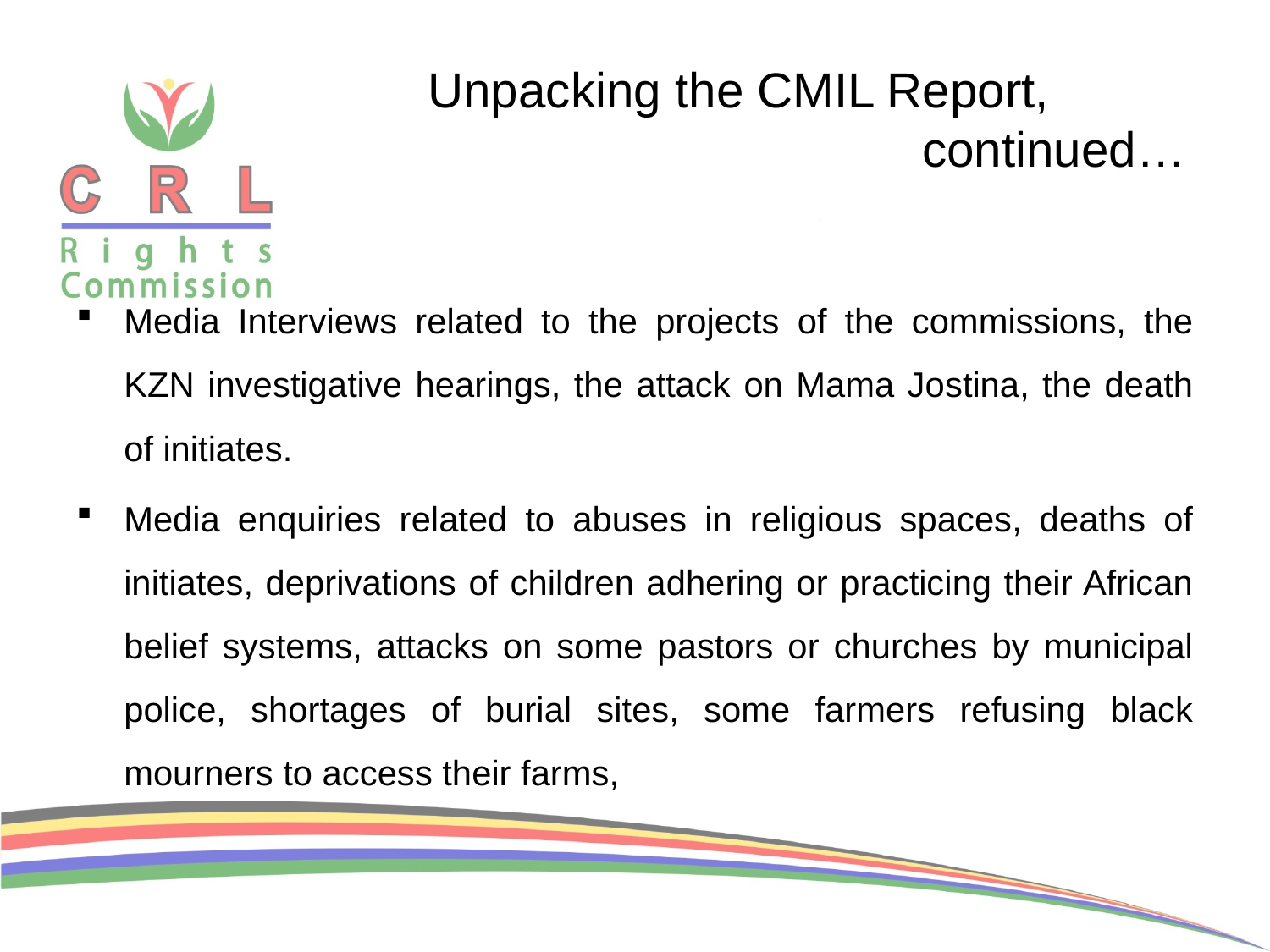

# Unpacking the CMIL Report, continued…
Media Interviews related to the projects of the commissions, the KZN investigative hearings, the attack on Mama Jostina, the death of initiates.
Media enquiries related to abuses in religious spaces, deaths of initiates, deprivations of children adhering or practicing their African belief systems, attacks on some pastors or churches by municipal police, shortages of burial sites, some farmers refusing black mourners to access their farms,